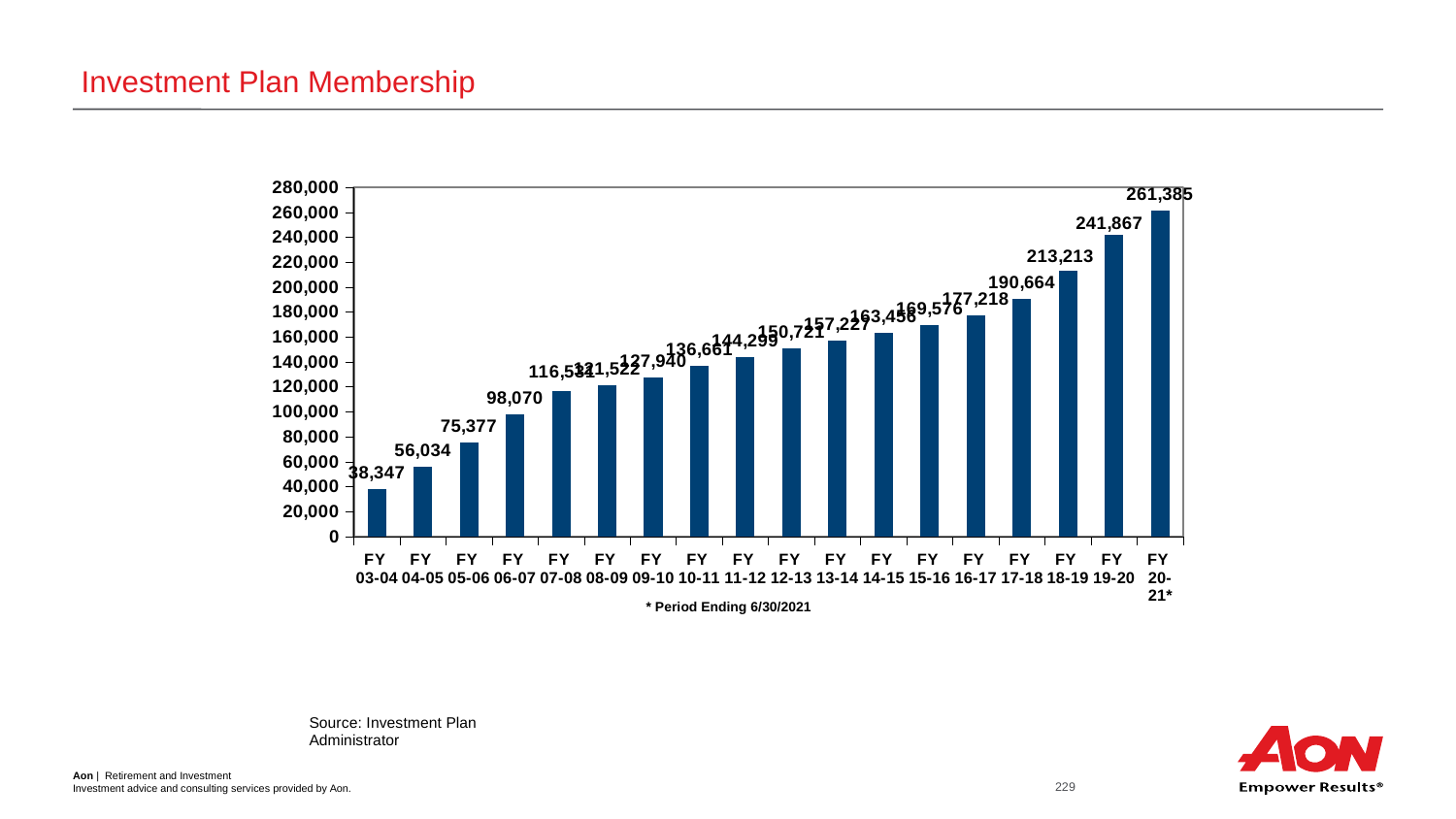

# Investment Plan Membership

### Chart

| Category |  |
|---|---|
| FY
03-04 | 38347.0 |
| FY
04-05 | 56034.0 |
| FY
05-06 | 75377.0 |
| FY
06-07 | 98070.0 |
| FY
07-08 | 116531.0 |
| FY
08-09 | 121522.0 |
| FY
09-10 | 127940.0 |
| FY
10-11 | 136661.0 |
| FY
11-12 | 144299.0 |
| FY
12-13 | 150721.0 |
| FY
13-14 | 157227.0 |
| FY
14-15 | 163456.0 |
| FY
15-16 | 169576.0 |
| FY
16-17 | 177218.0 |
| FY
17-18 | 190664.0 |
| FY
18-19 | 213213.0 |
| FY
19-20 | 241867.0 |
| FY
20-21* | 261385.0 |
* Period Ending 6/30/2021
Source: Investment Plan Administrator